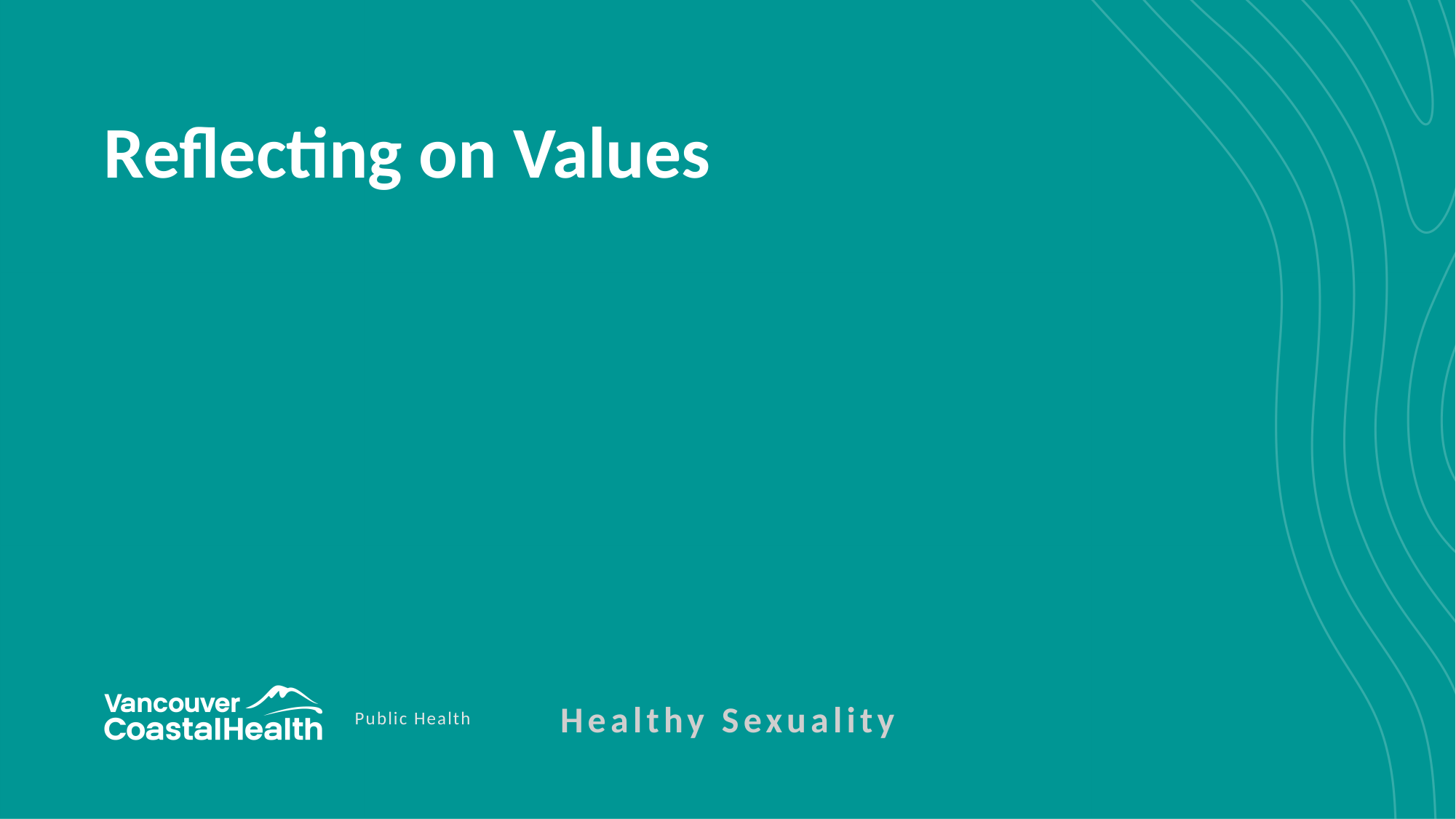

# Reflecting on Values
Healthy Sexuality
Public Health